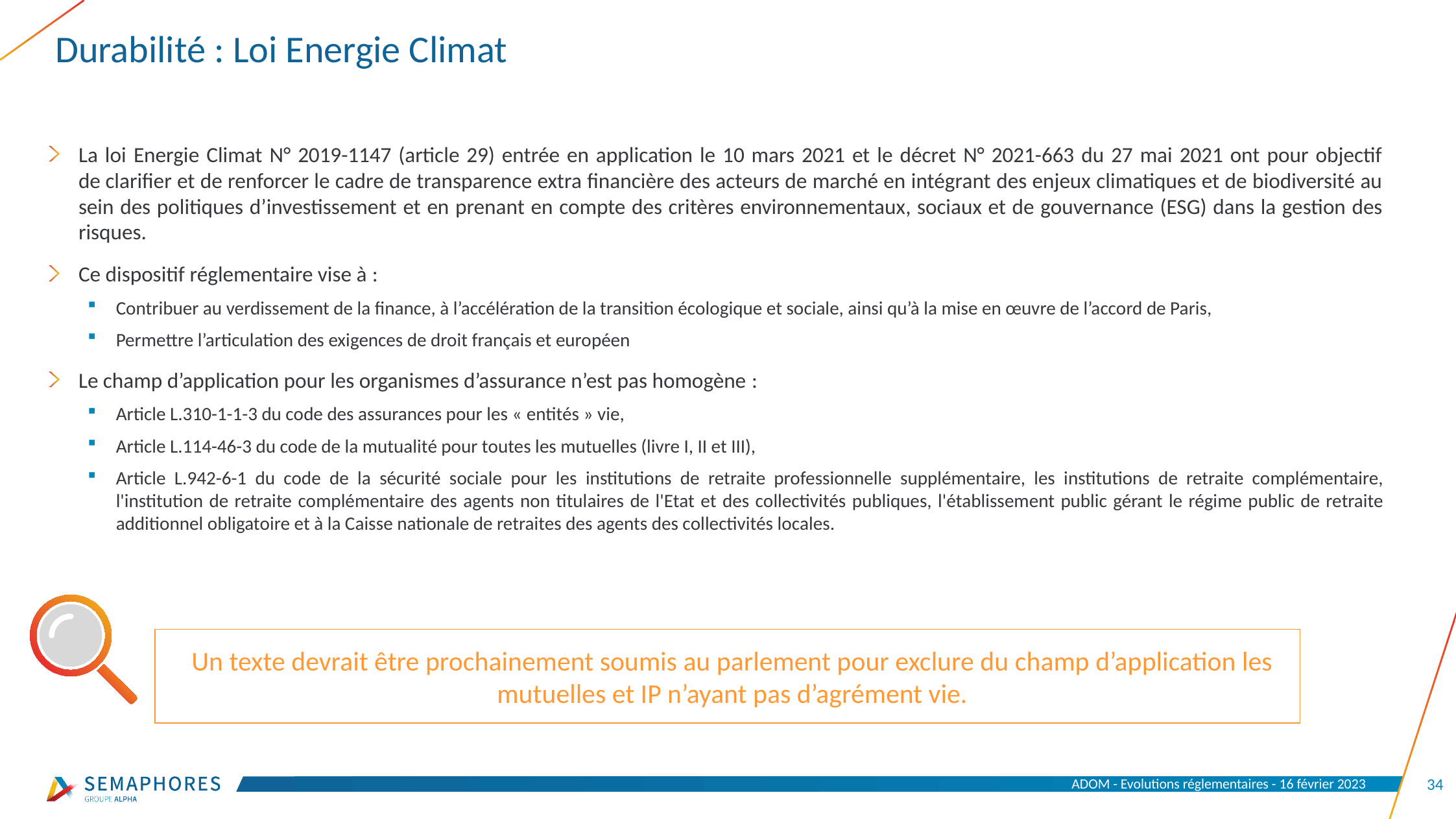

# Durabilité : Loi Energie Climat
La loi Energie Climat N° 2019-1147 (article 29) entrée en application le 10 mars 2021 et le décret N° 2021-663 du 27 mai 2021 ont pour objectif de clarifier et de renforcer le cadre de transparence extra financière des acteurs de marché en intégrant des enjeux climatiques et de biodiversité au sein des politiques d’investissement et en prenant en compte des critères environnementaux, sociaux et de gouvernance (ESG) dans la gestion des risques.
Ce dispositif réglementaire vise à :
Contribuer au verdissement de la finance, à l’accélération de la transition écologique et sociale, ainsi qu’à la mise en œuvre de l’accord de Paris,
Permettre l’articulation des exigences de droit français et européen
Le champ d’application pour les organismes d’assurance n’est pas homogène :
Article L.310-1-1-3 du code des assurances pour les « entités » vie,
Article L.114-46-3 du code de la mutualité pour toutes les mutuelles (livre I, II et III),
Article L.942-6-1 du code de la sécurité sociale pour les institutions de retraite professionnelle supplémentaire, les institutions de retraite complémentaire, l'institution de retraite complémentaire des agents non titulaires de l'Etat et des collectivités publiques, l'établissement public gérant le régime public de retraite additionnel obligatoire et à la Caisse nationale de retraites des agents des collectivités locales.

Un texte devrait être prochainement soumis au parlement pour exclure du champ d’application les mutuelles et IP n’ayant pas d’agrément vie.
ADOM - Evolutions réglementaires - 16 février 2023
34